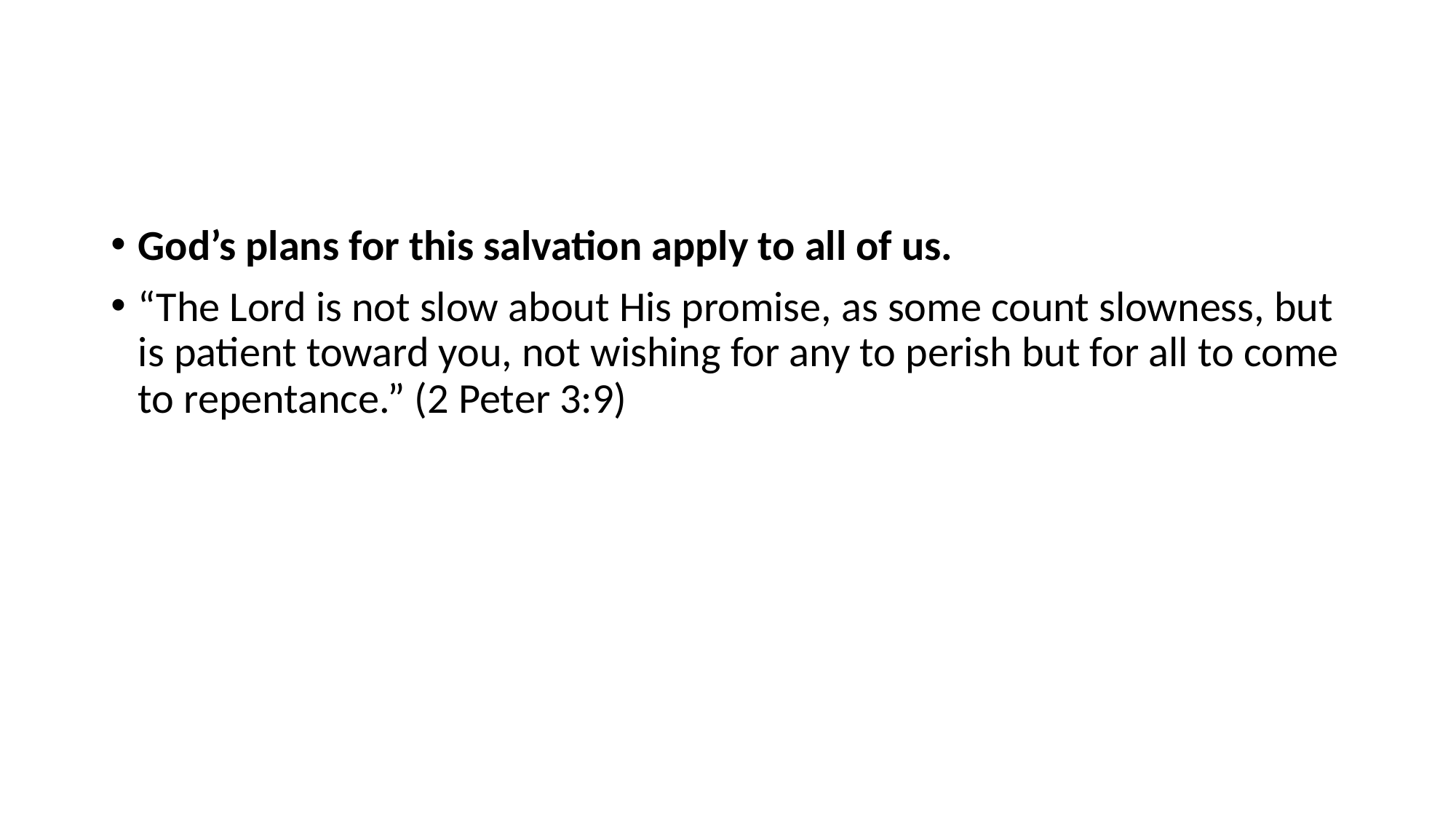

#
God’s plans for this salvation apply to all of us.
“The Lord is not slow about His promise, as some count slowness, but is patient toward you, not wishing for any to perish but for all to come to repentance.” (2 Peter 3:9)